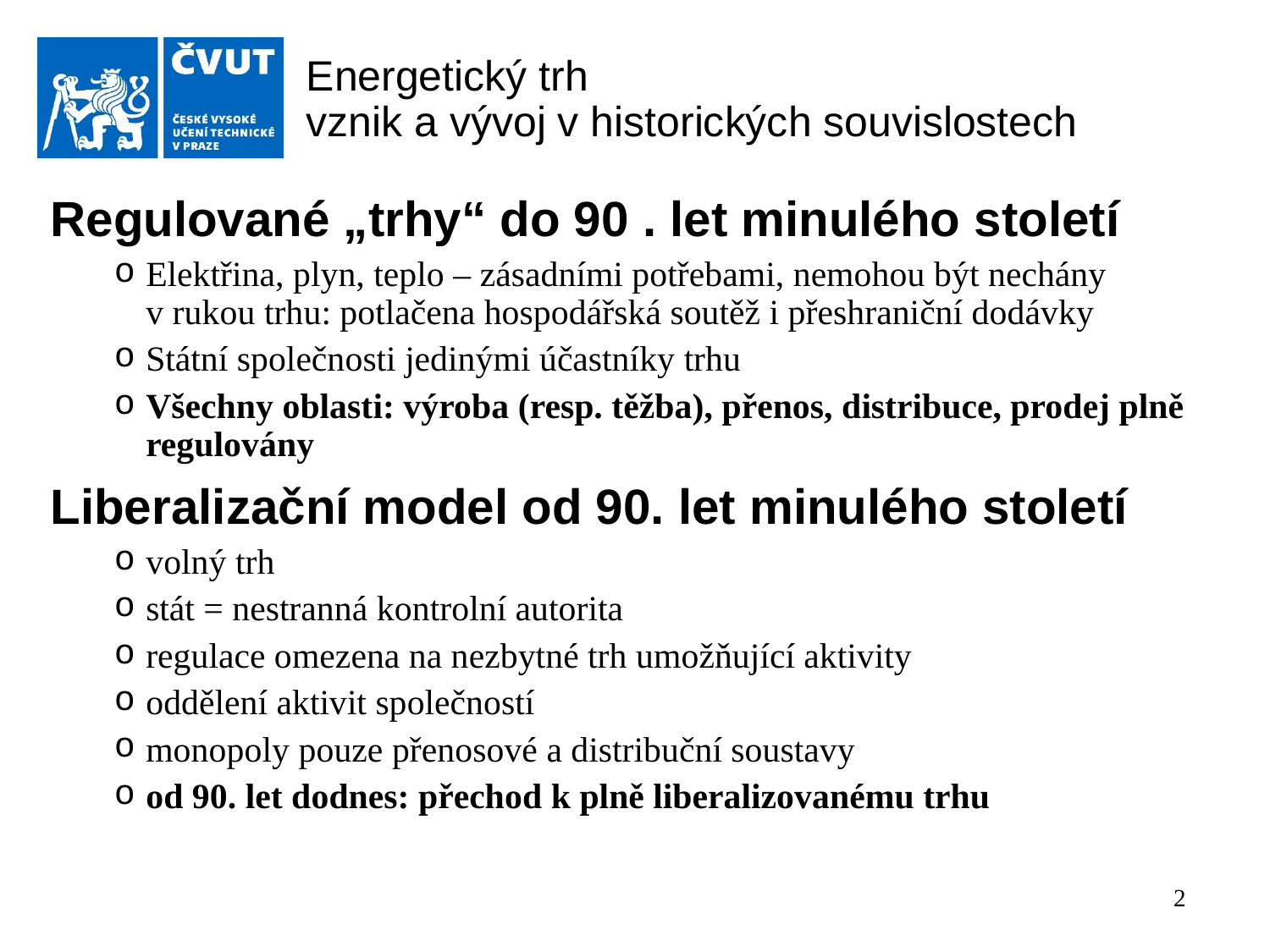

# Energetický trh vznik a vývoj v historických souvislostech
Regulované „trhy“ do 90 . let minulého století
Elektřina, plyn, teplo – zásadními potřebami, nemohou být nechány v rukou trhu: potlačena hospodářská soutěž i přeshraniční dodávky
Státní společnosti jedinými účastníky trhu
Všechny oblasti: výroba (resp. těžba), přenos, distribuce, prodej plně regulovány
Liberalizační model od 90. let minulého století
volný trh
stát = nestranná kontrolní autorita
regulace omezena na nezbytné trh umožňující aktivity
oddělení aktivit společností
monopoly pouze přenosové a distribuční soustavy
od 90. let dodnes: přechod k plně liberalizovanému trhu

2